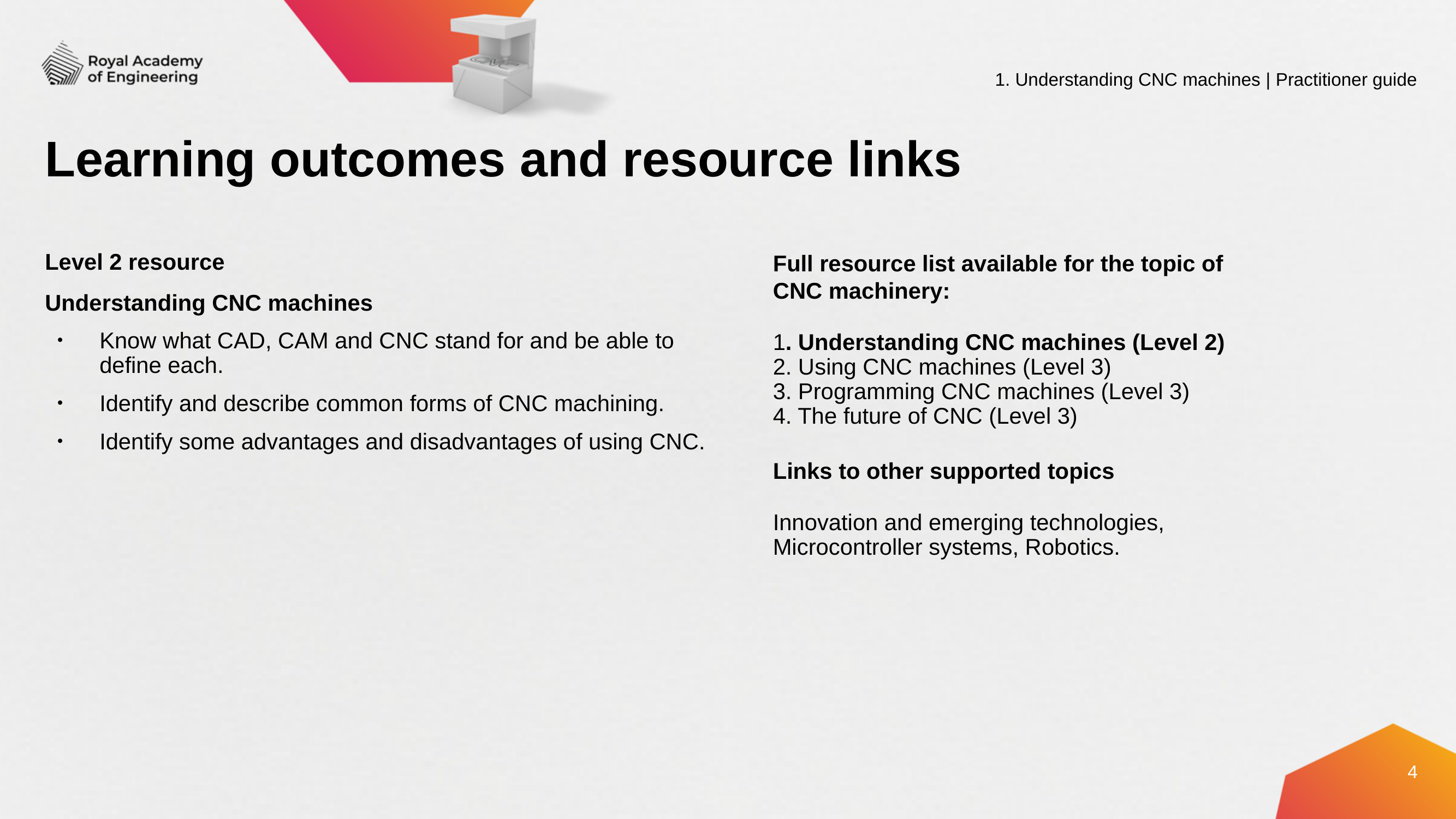

1. Understanding CNC machines | Practitioner guide
# Learning outcomes and resource links
Level 2 resource
Understanding CNC machines
Know what CAD, CAM and CNC stand for and be able to
define each.
Identify and describe common forms of CNC machining.
Identify some advantages and disadvantages of using CNC.

Full resource list available for the topic of
CNC machinery:

1. Understanding CNC machines (Level 2)
2. Using CNC machines (Level 3)
3. Programming CNC machines (Level 3)
4. The future of CNC (Level 3)

Links to other supported topics

Innovation and emerging technologies,
Microcontroller systems, Robotics.

4